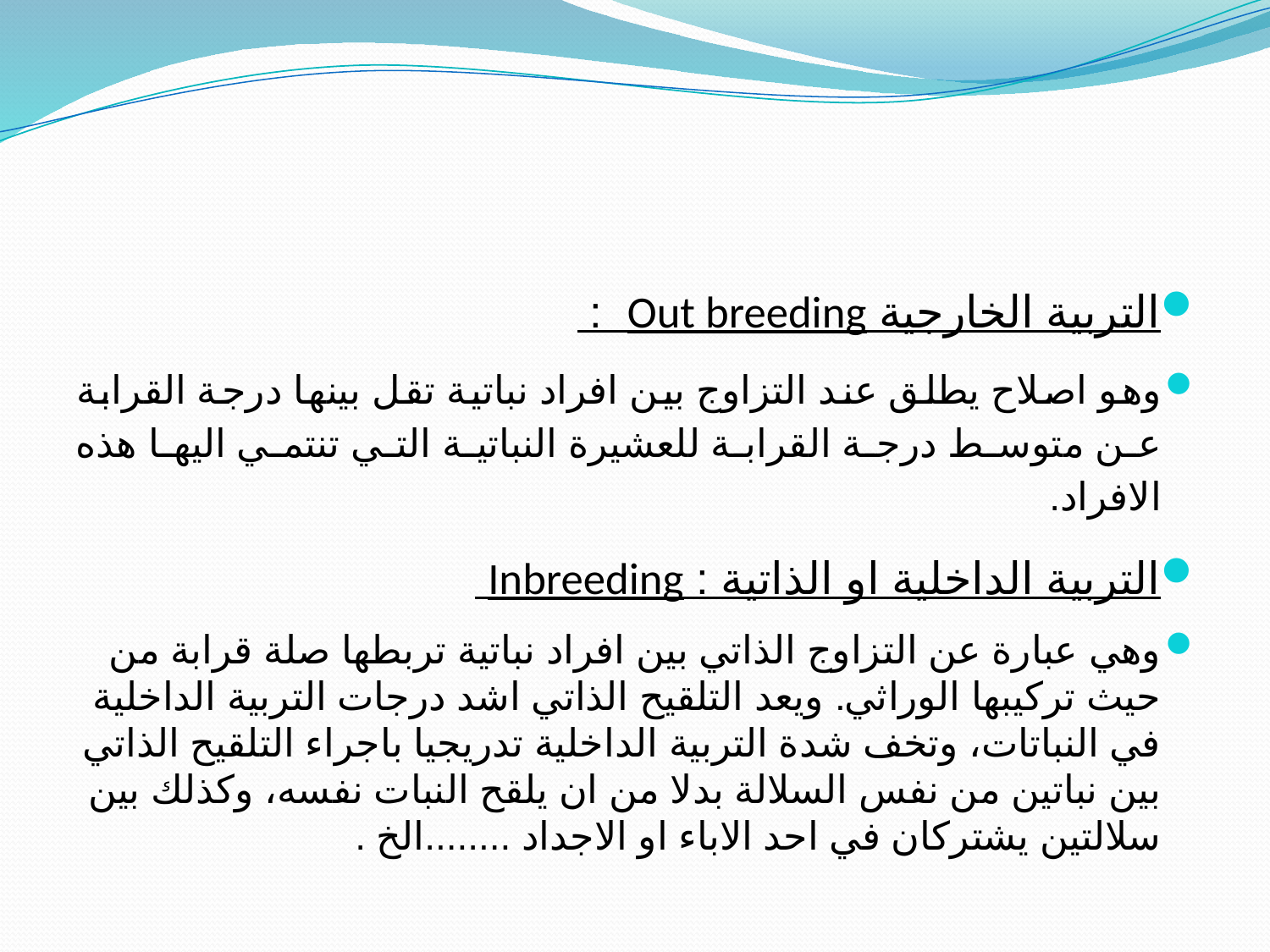

#
التربية الخارجية Out breeding  :
وهو اصلاح يطلق عند التزاوج بين افراد نباتية تقل بينها درجة القرابة عن متوسط درجة القرابة للعشيرة النباتية التي تنتمي اليها هذه الافراد.
التربية الداخلية او الذاتية : Inbreeding
وهي عبارة عن التزاوج الذاتي بين افراد نباتية تربطها صلة قرابة من حيث تركيبها الوراثي. ويعد التلقيح الذاتي اشد درجات التربية الداخلية في النباتات، وتخف شدة التربية الداخلية تدريجيا باجراء التلقيح الذاتي بين نباتين من نفس السلالة بدلا من ان يلقح النبات نفسه، وكذلك بين سلالتين يشتركان في احد الاباء او الاجداد ........الخ .